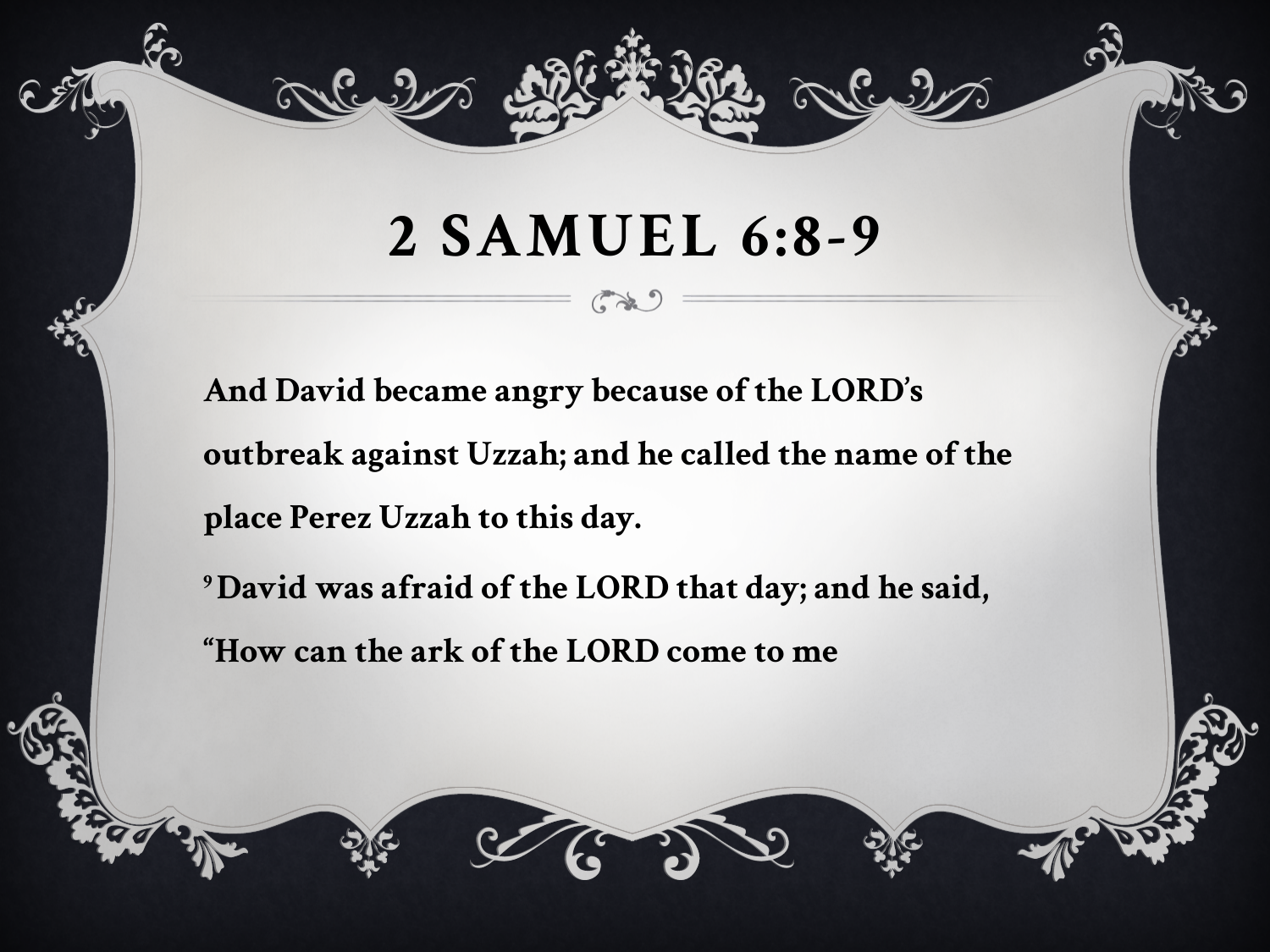

# 2 Samuel 6:8-9
And David became angry because of the Lord’s outbreak against Uzzah; and he called the name of the place Perez Uzzah to this day.
9 David was afraid of the Lord that day; and he said, “How can the ark of the Lord come to me